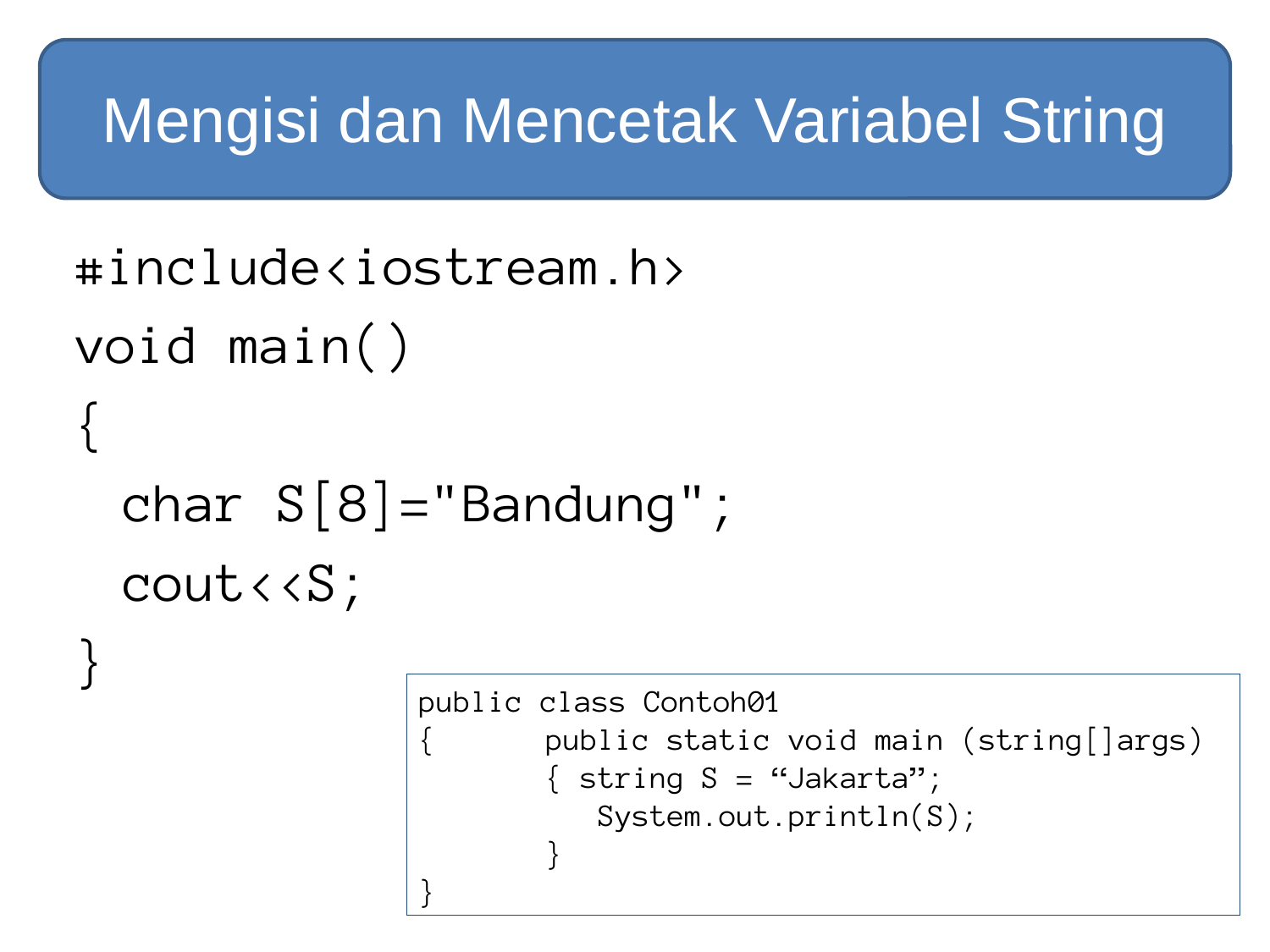

# Mengisi dan Mencetak Variabel String
#include<iostream.h>
void main()
{
	char S[8]="Bandung";
	cout<<S;
}
public class Contoh01
{	public static void main (string[]args)
	{ string S = “Jakarta”;
	   System.out.println(S);
	}
}